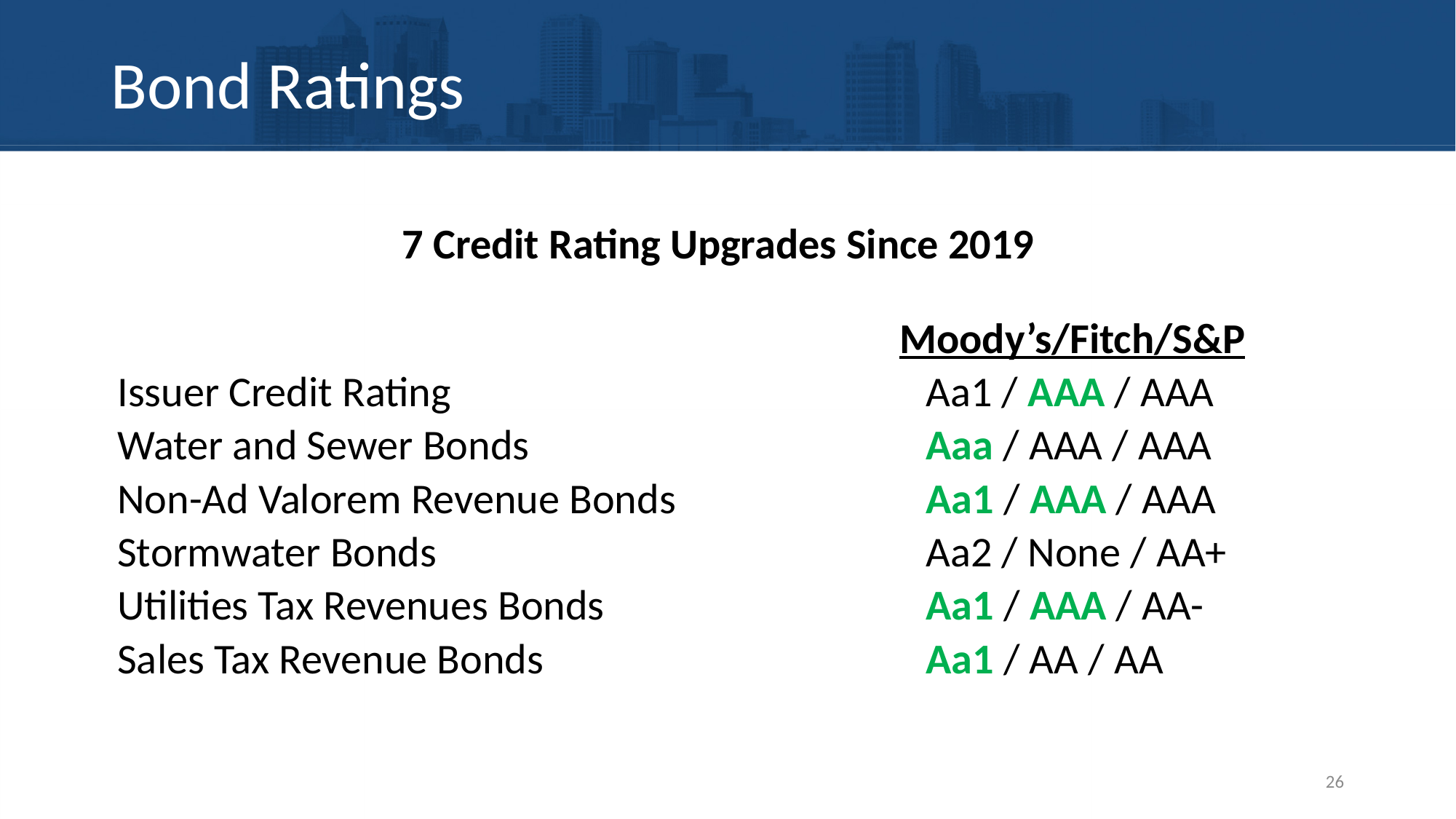

# Bond Ratings
7 Credit Rating Upgrades Since 2019
|  | Moody’s/Fitch/S&P |
| --- | --- |
| Issuer Credit Rating | Aa1 / AAA / AAA |
| Water and Sewer Bonds | Aaa / AAA / AAA |
| Non-Ad Valorem Revenue Bonds | Aa1 / AAA / AAA |
| Stormwater Bonds | Aa2 / None / AA+ |
| Utilities Tax Revenues Bonds | Aa1 / AAA / AA- |
| Sales Tax Revenue Bonds | Aa1 / AA / AA |
|  |  |
26